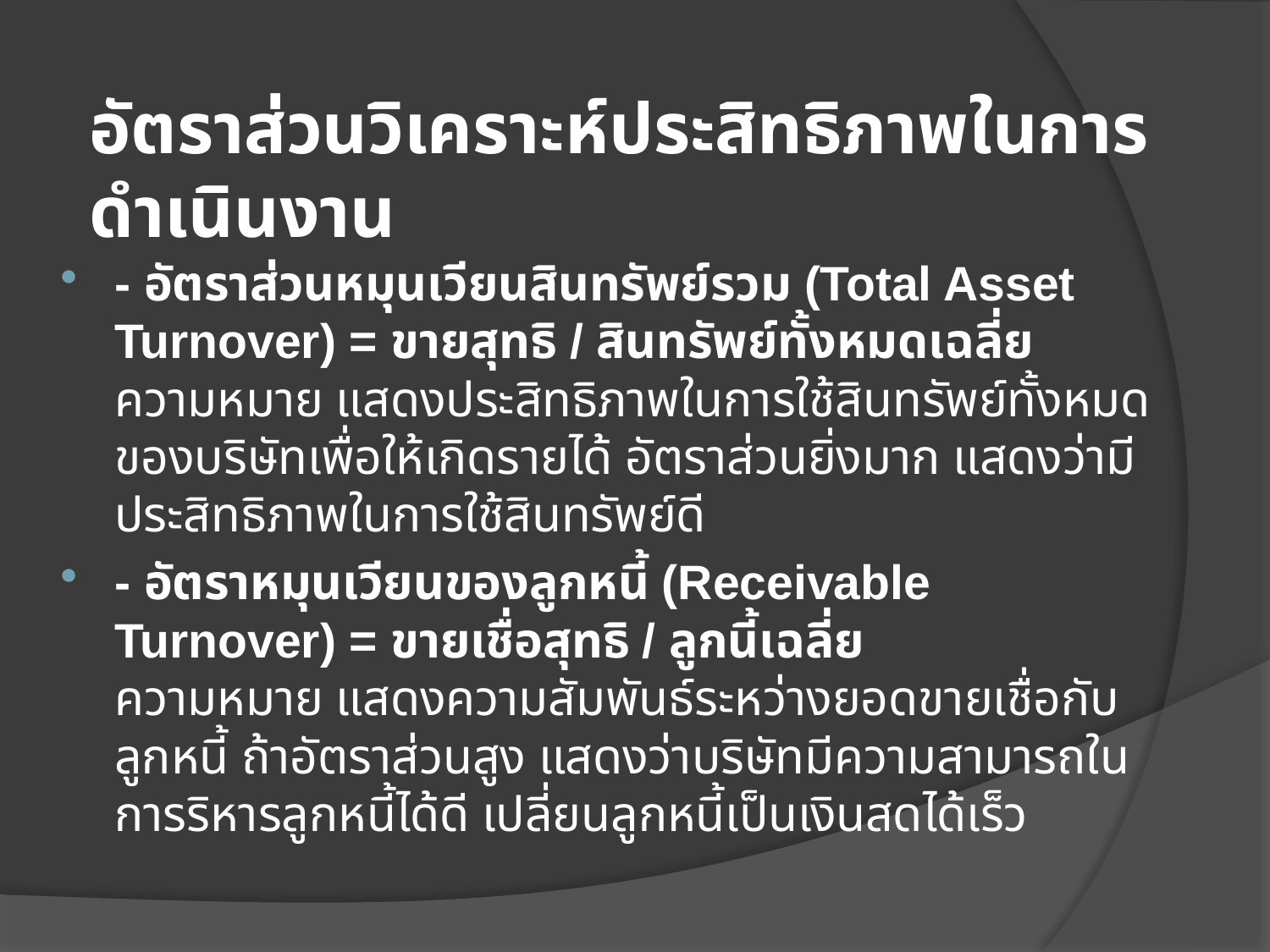

# อัตราส่วนวิเคราะห์ประสิทธิภาพในการดำเนินงาน
- อัตราส่วนหมุนเวียนสินทรัพย์รวม (Total Asset Turnover) = ขายสุทธิ / สินทรัพย์ทั้งหมดเฉลี่ย
ความหมาย แสดงประสิทธิภาพในการใช้สินทรัพย์ทั้งหมดของบริษัทเพื่อให้เกิดรายได้ อัตราส่วนยิ่งมาก แสดงว่ามีประสิทธิภาพในการใช้สินทรัพย์ดี
- อัตราหมุนเวียนของลูกหนี้ (Receivable Turnover) = ขายเชื่อสุทธิ / ลูกนี้เฉลี่ย
ความหมาย แสดงความสัมพันธ์ระหว่างยอดขายเชื่อกับลูกหนี้ ถ้าอัตราส่วนสูง แสดงว่าบริษัทมีความสามารถในการริหารลูกหนี้ได้ดี เปลี่ยนลูกหนี้เป็นเงินสดได้เร็ว